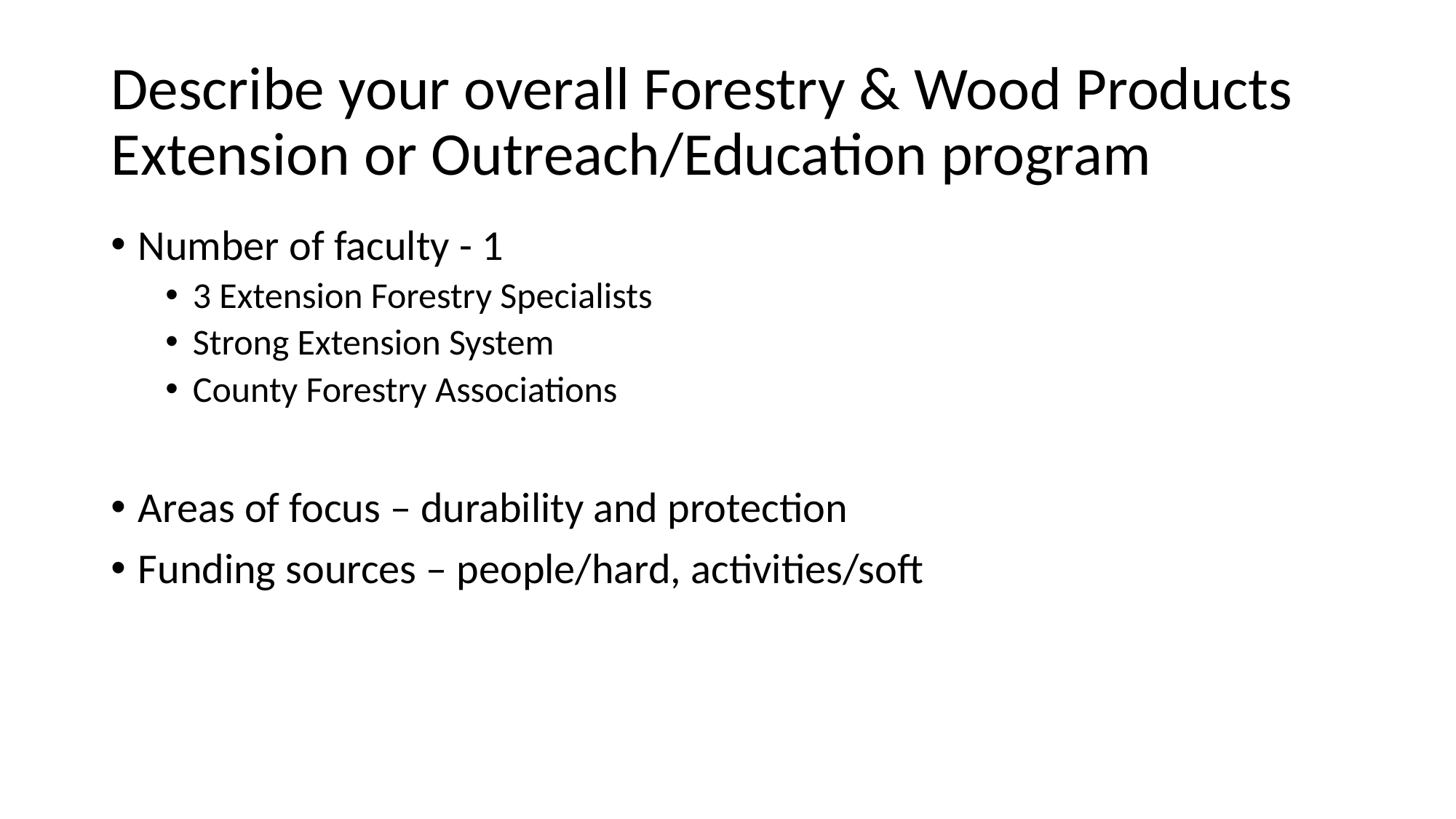

# Describe your overall Forestry & Wood Products Extension or Outreach/Education program
Number of faculty - 1
3 Extension Forestry Specialists
Strong Extension System
County Forestry Associations

Areas of focus – durability and protection
Funding sources – people/hard, activities/soft